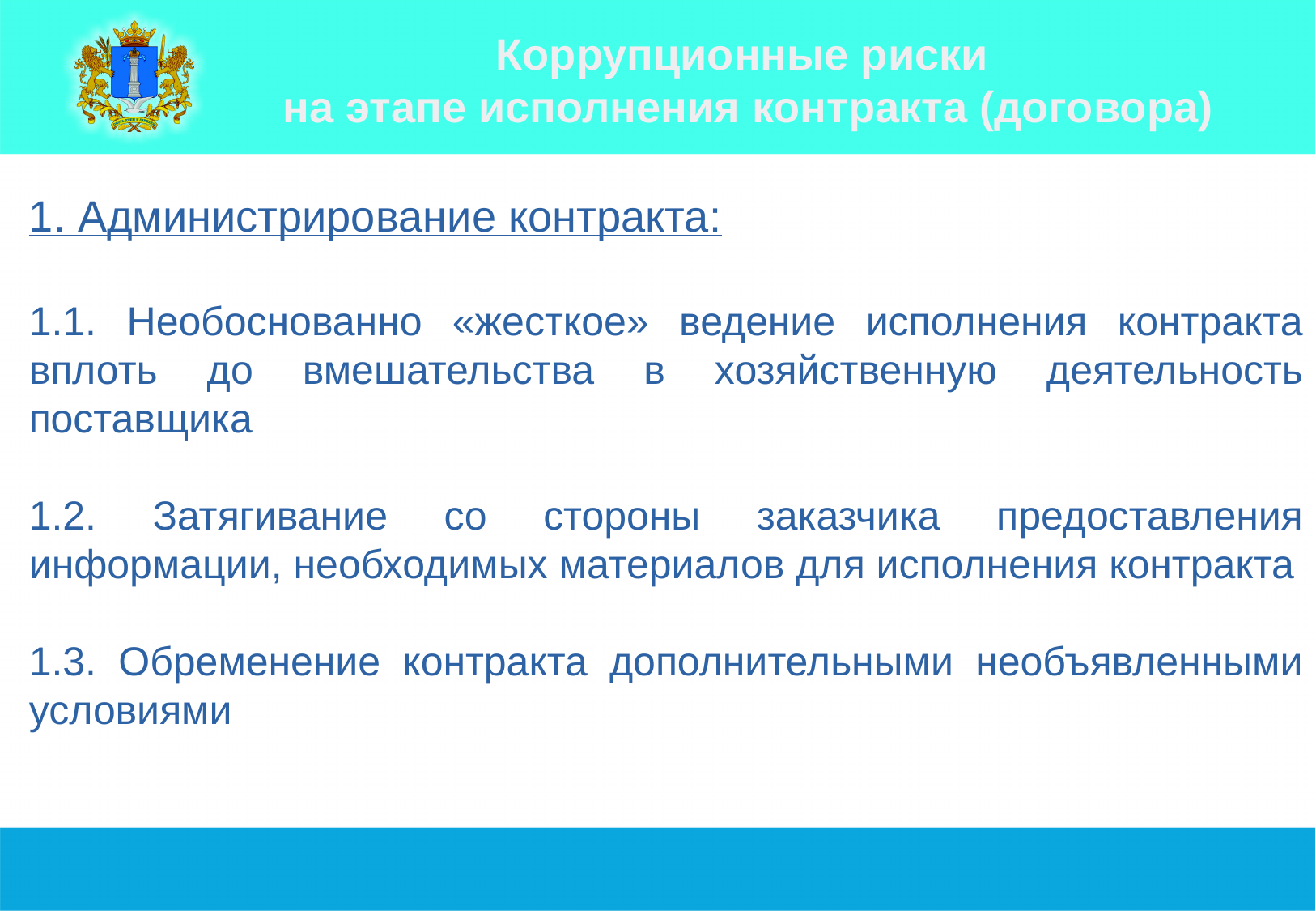

Коррупционные риски
на этапе исполнения контракта (договора)
1. Администрирование контракта:
1.1. Необоснованно «жесткое» ведение исполнения контракта вплоть до вмешательства в хозяйственную деятельность поставщика

1.2. Затягивание со стороны заказчика предоставления информации, необходимых материалов для исполнения контракта

1.3. Обременение контракта дополнительными необъявленными условиями